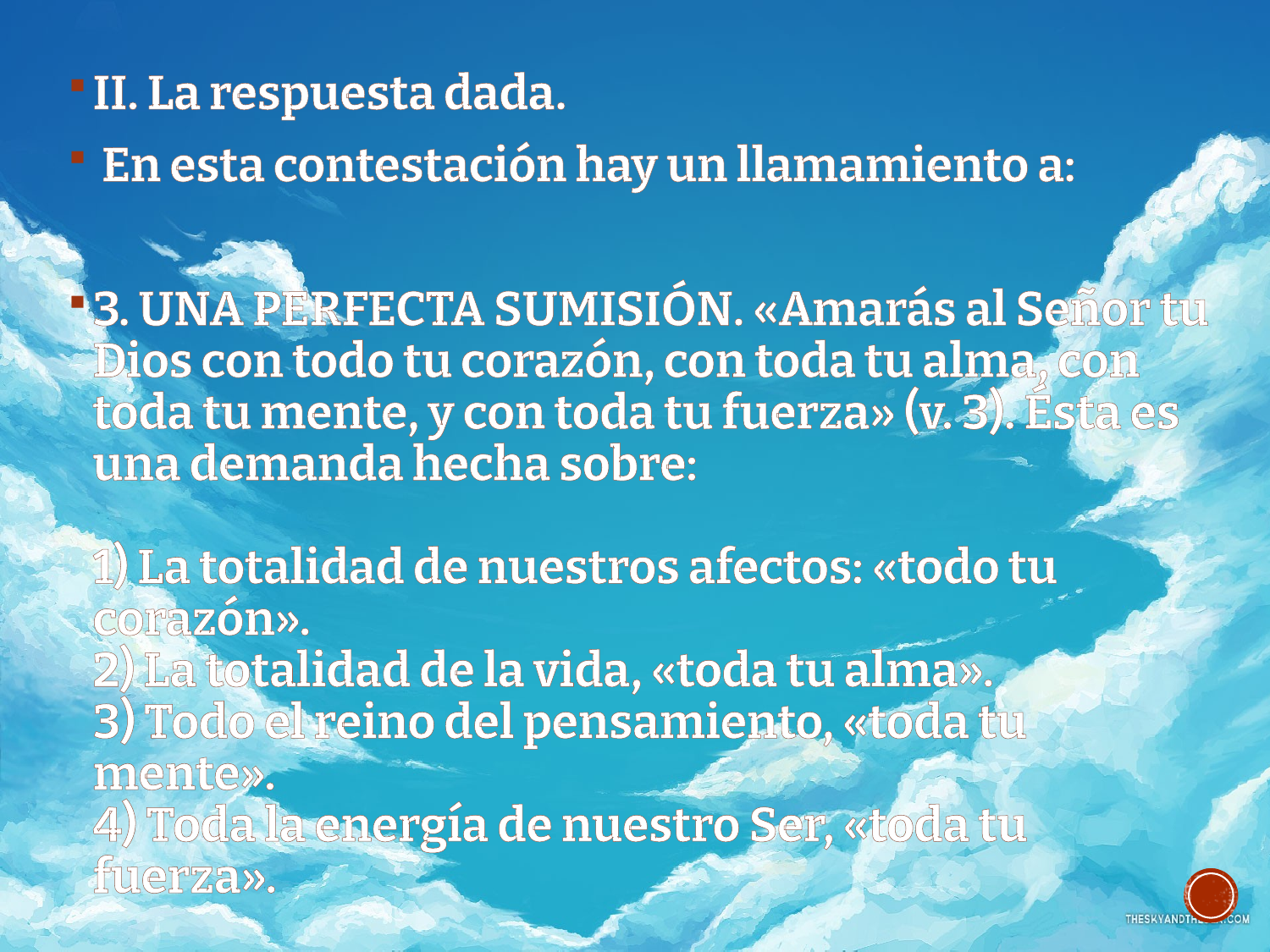

II. La respuesta dada.
 En esta contestación hay un llamamiento a:

3. UNA PERFECTA SUMISIÓN. «Amarás al Señor tu Dios con todo tu corazón, con toda tu alma, con toda tu mente, y con toda tu fuerza» (v. 3). Ésta es una demanda hecha sobre: 
1) La totalidad de nuestros afectos: «todo tu corazón». 
2) La totalidad de la vida, «toda tu alma». 
3) Todo el reino del pensamiento, «toda tu mente». 
4) Toda la energía de nuestro Ser, «toda tu fuerza».